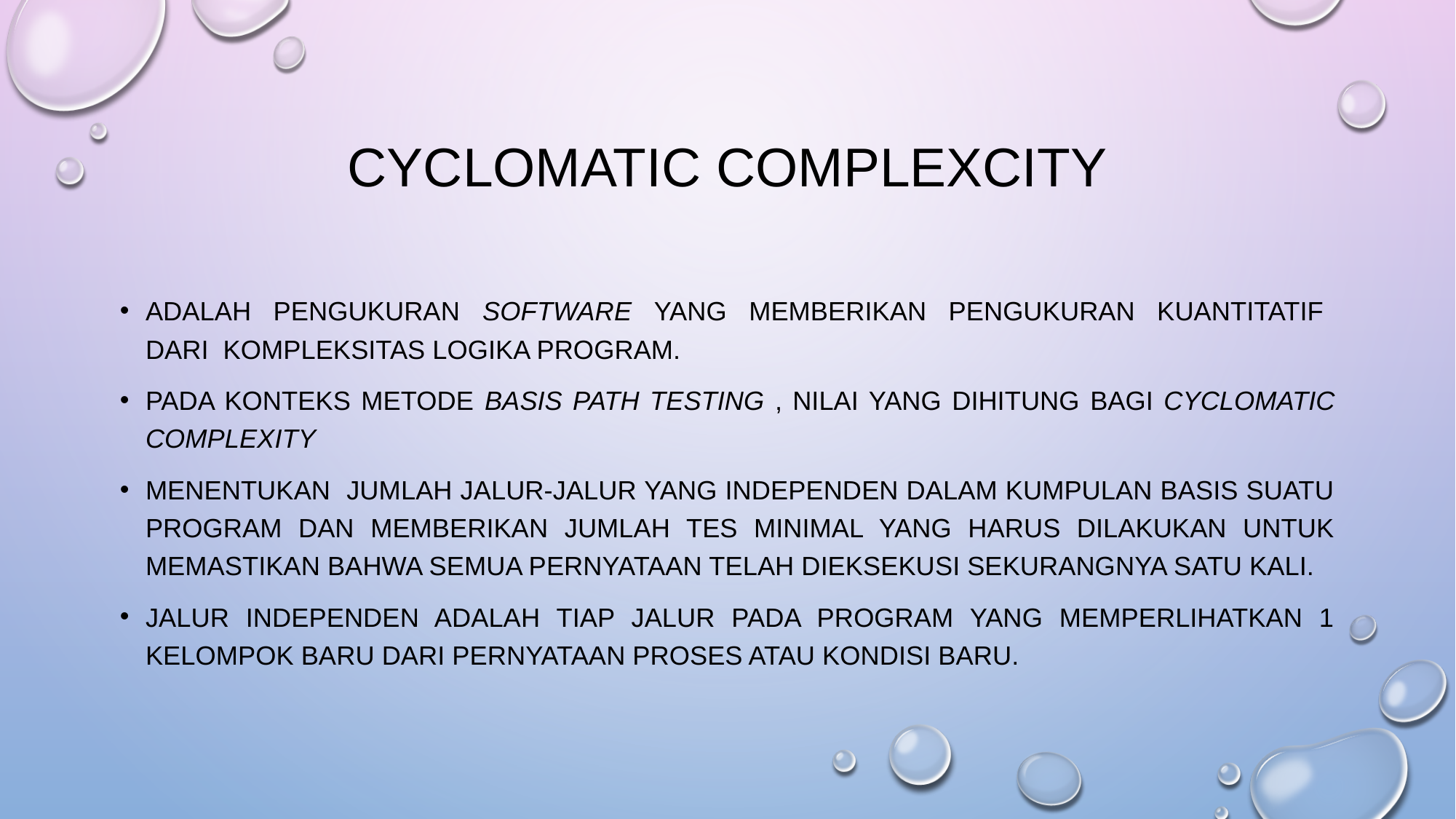

# CYCLOMATIC COMPLEXCITY
Adalah  pengukuran  software  yang  memberikan  pengukuran  kuantitatif  dari  kompleksitas logika program.
Pada konteks metode basis path testing , nilai yang dihitung bagi cyclomatic complexity
menentukan  jumlah jalur-jalur yang independen dalam kumpulan basis suatu program dan memberikan jumlah tes minimal yang harus dilakukan untuk memastikan bahwa semua pernyataan telah dieksekusi sekurangnya satu kali.
Jalur independen adalah tiap jalur pada program yang memperlihatkan 1 kelompok baru dari pernyataan proses atau kondisi baru.